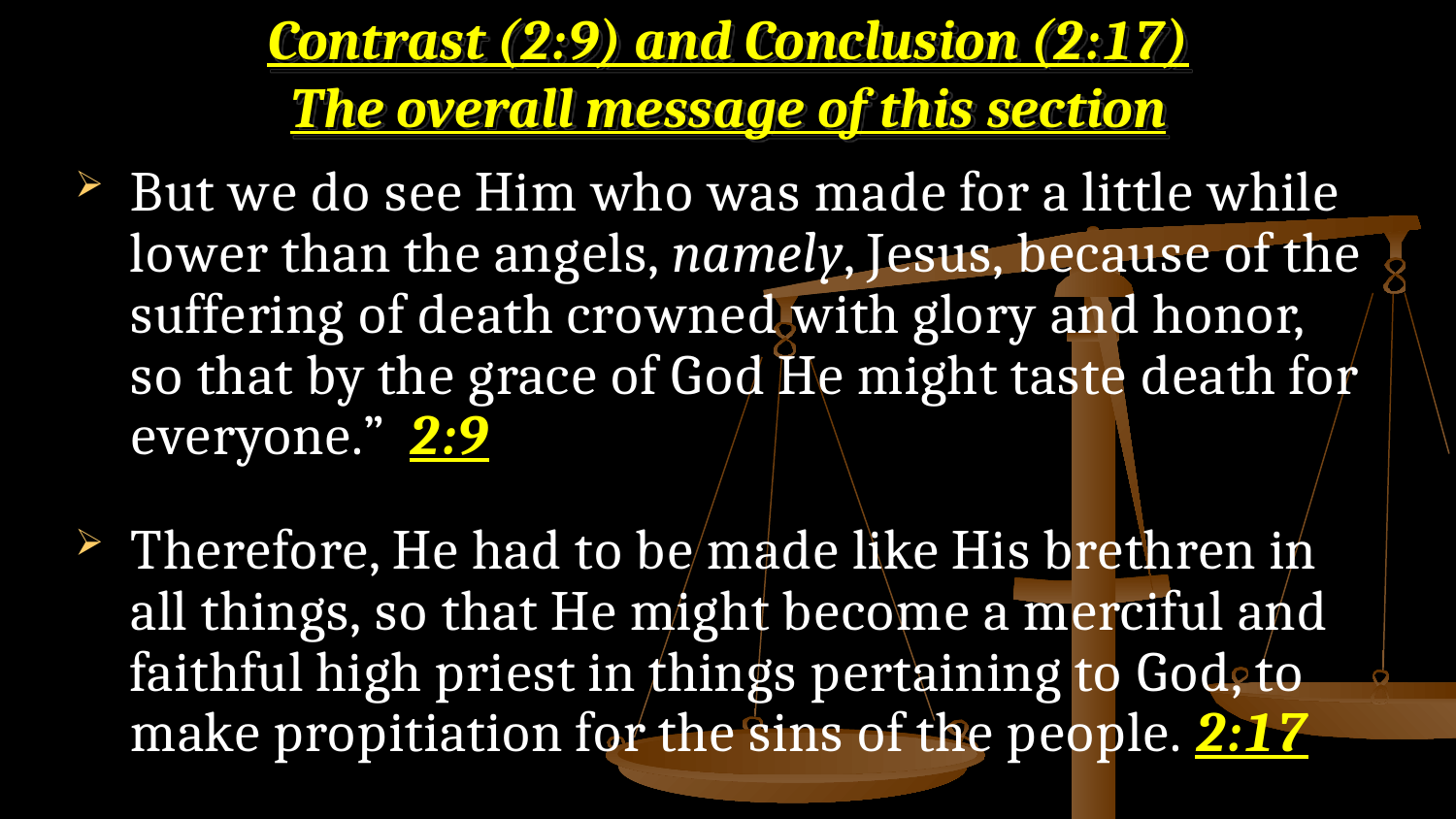

# Contrast (2:9) and Conclusion (2:17) The overall message of this section
But we do see Him who was made for a little while lower than the angels, namely, Jesus, because of the suffering of death crowned with glory and honor, so that by the grace of God He might taste death for everyone.”  2:9

Therefore, He had to be made like His brethren in all things, so that He might become a merciful and faithful high priest in things pertaining to God, to make propitiation for the sins of the people. 2:17